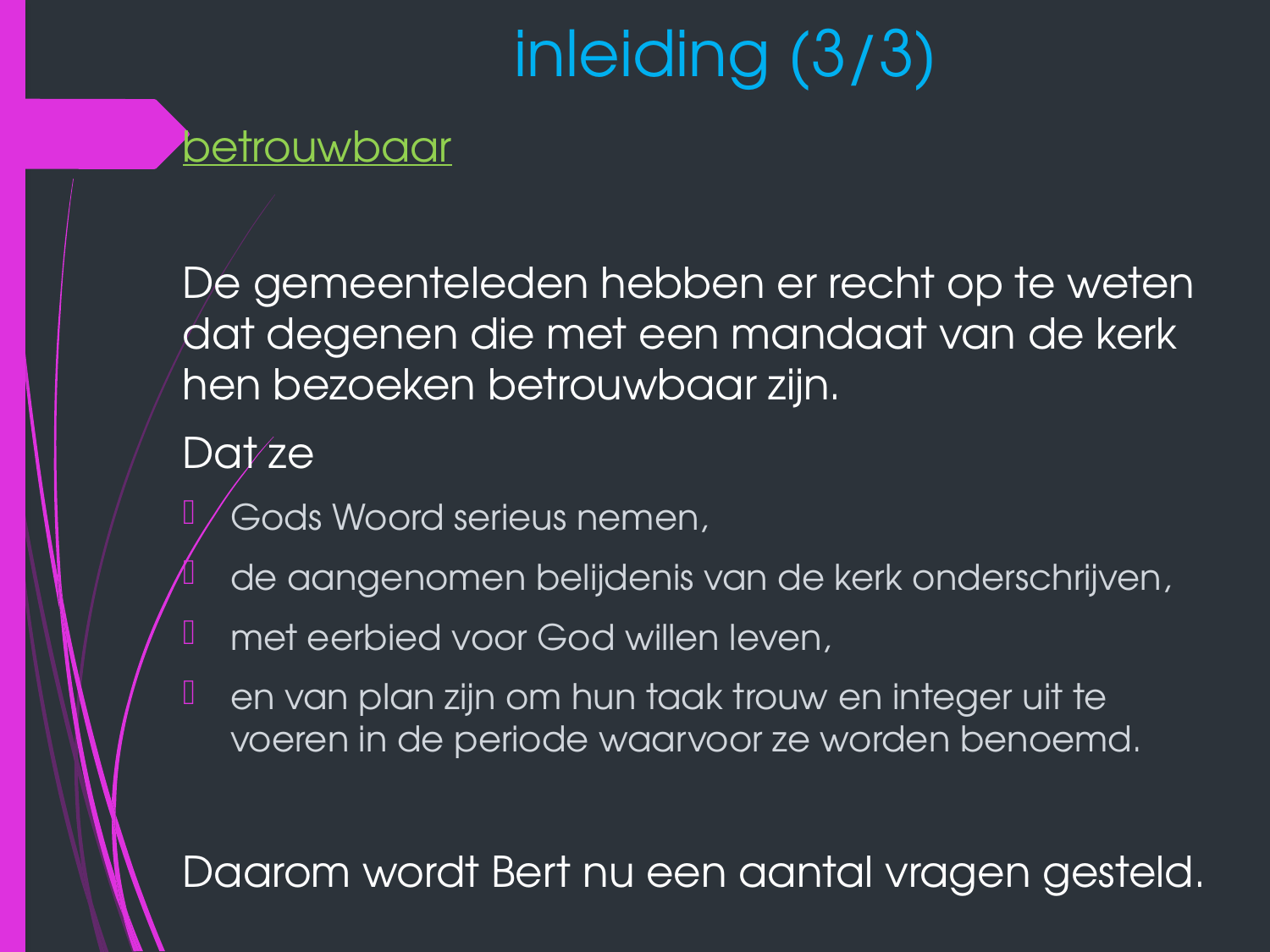

# inleiding (3/3)
betrouwbaar

De gemeenteleden hebben er recht op te weten dat degenen die met een mandaat van de kerk hen bezoeken betrouwbaar zijn.
Dat ze
Gods Woord serieus nemen,
de aangenomen belijdenis van de kerk onderschrijven,
met eerbied voor God willen leven,
en van plan zijn om hun taak trouw en integer uit te voeren in de periode waarvoor ze worden benoemd.

Daarom wordt Bert nu een aantal vragen gesteld.